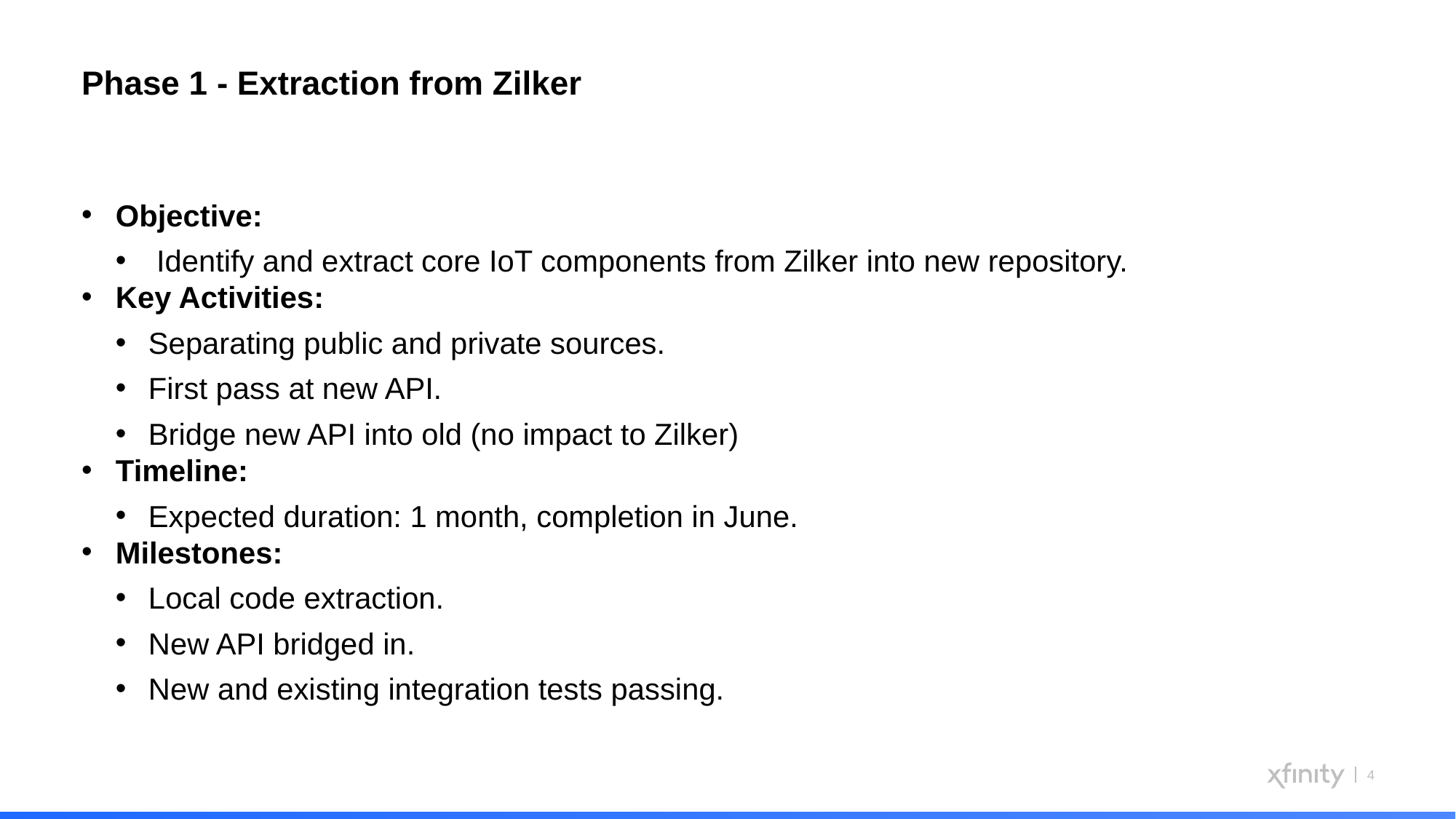

# Phase 1 - Extraction from Zilker
Objective:
Identify and extract core IoT components from Zilker into new repository.
Key Activities:
Separating public and private sources.
First pass at new API.
Bridge new API into old (no impact to Zilker)
Timeline:
Expected duration: 1 month, completion in June.
Milestones:
Local code extraction.
New API bridged in.
New and existing integration tests passing.